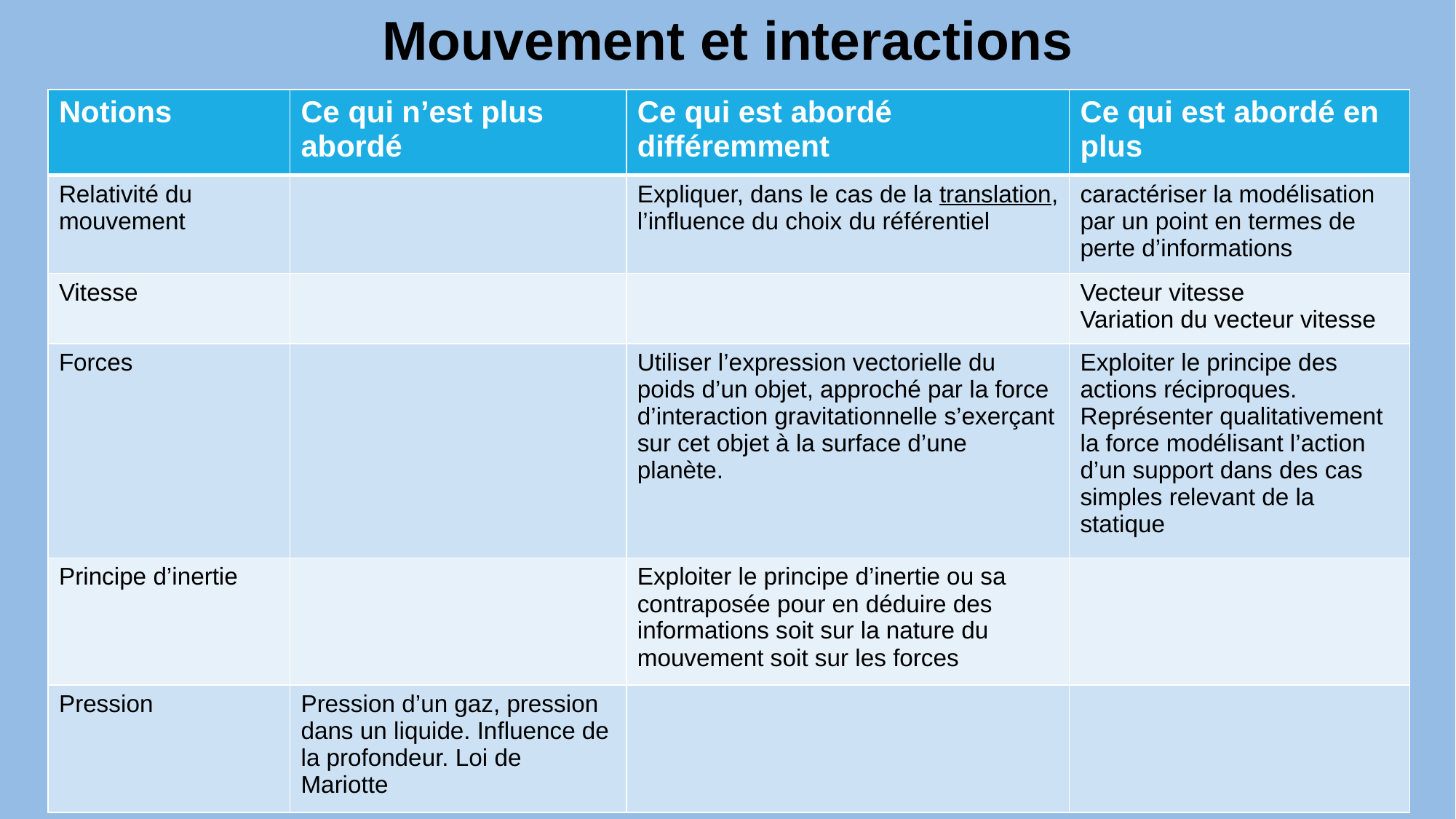

Mouvement et interactions

| Notions | Ce qui n’est plus abordé | Ce qui est abordé différemment | Ce qui est abordé en plus |
| --- | --- | --- | --- |
| Relativité du mouvement |  | Expliquer, dans le cas de la translation, l’influence du choix du référentiel | caractériser la modélisation par un point en termes de perte d’informations |
| Vitesse |  |  | Vecteur vitesse Variation du vecteur vitesse |
| Forces |  | Utiliser l’expression vectorielle du poids d’un objet, approché par la force d’interaction gravitationnelle s’exerçant sur cet objet à la surface d’une planète. | Exploiter le principe des actions réciproques. Représenter qualitativement la force modélisant l’action d’un support dans des cas simples relevant de la statique |
| Principe d’inertie |  | Exploiter le principe d’inertie ou sa contraposée pour en déduire des informations soit sur la nature du mouvement soit sur les forces |  |
| Pression | Pression d’un gaz, pression dans un liquide. Influence de la profondeur. Loi de Mariotte |  |  |